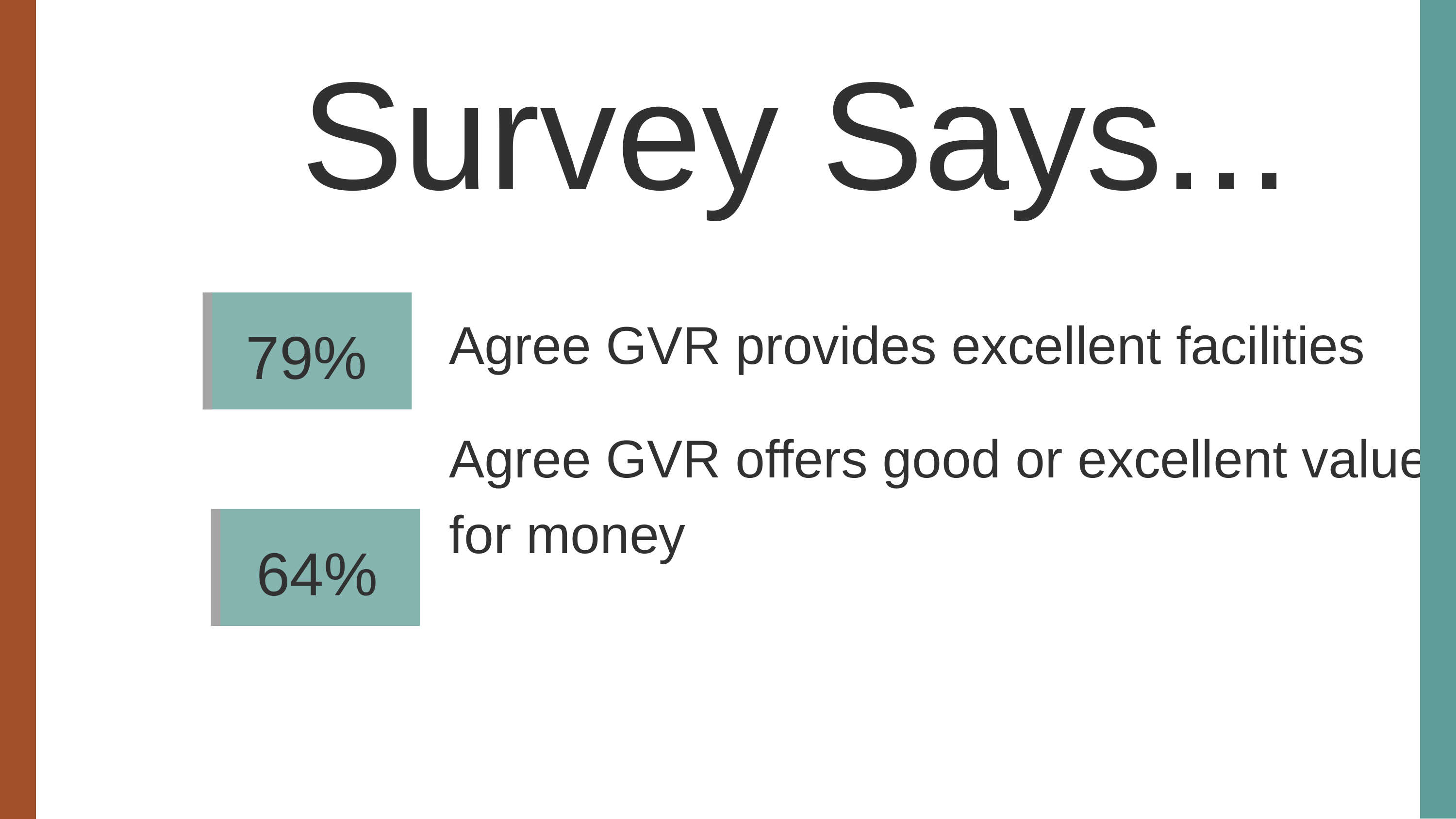

Survey Says...

Agree GVR provides excellent facilities

Agree GVR offers good or excellent value for money

79%

64%